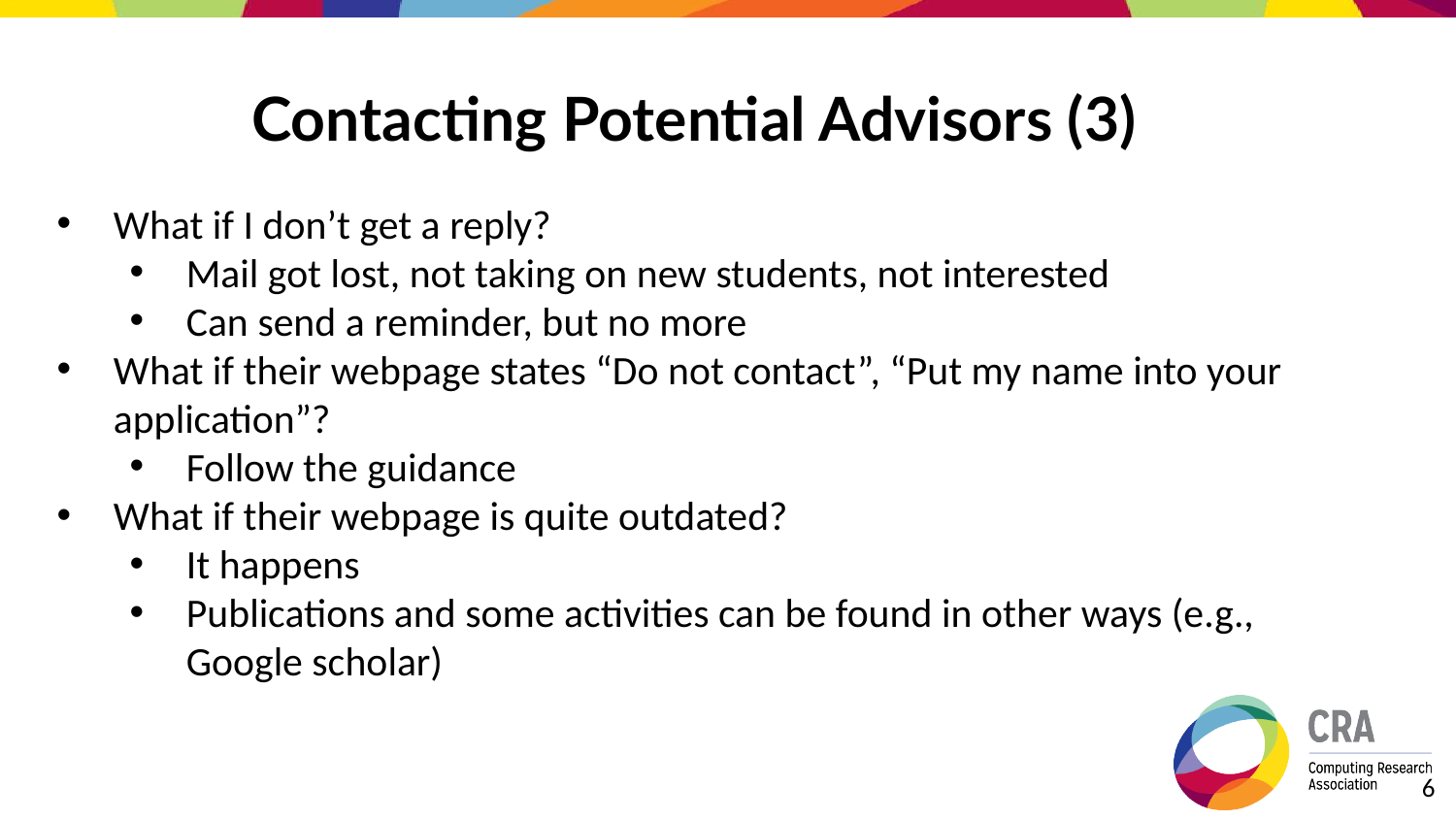

# Contacting Potential Advisors (3)

What if I don’t get a reply?
Mail got lost, not taking on new students, not interested
Can send a reminder, but no more
What if their webpage states “Do not contact”, “Put my name into your application”?
Follow the guidance
What if their webpage is quite outdated?
It happens
Publications and some activities can be found in other ways (e.g., Google scholar)
6